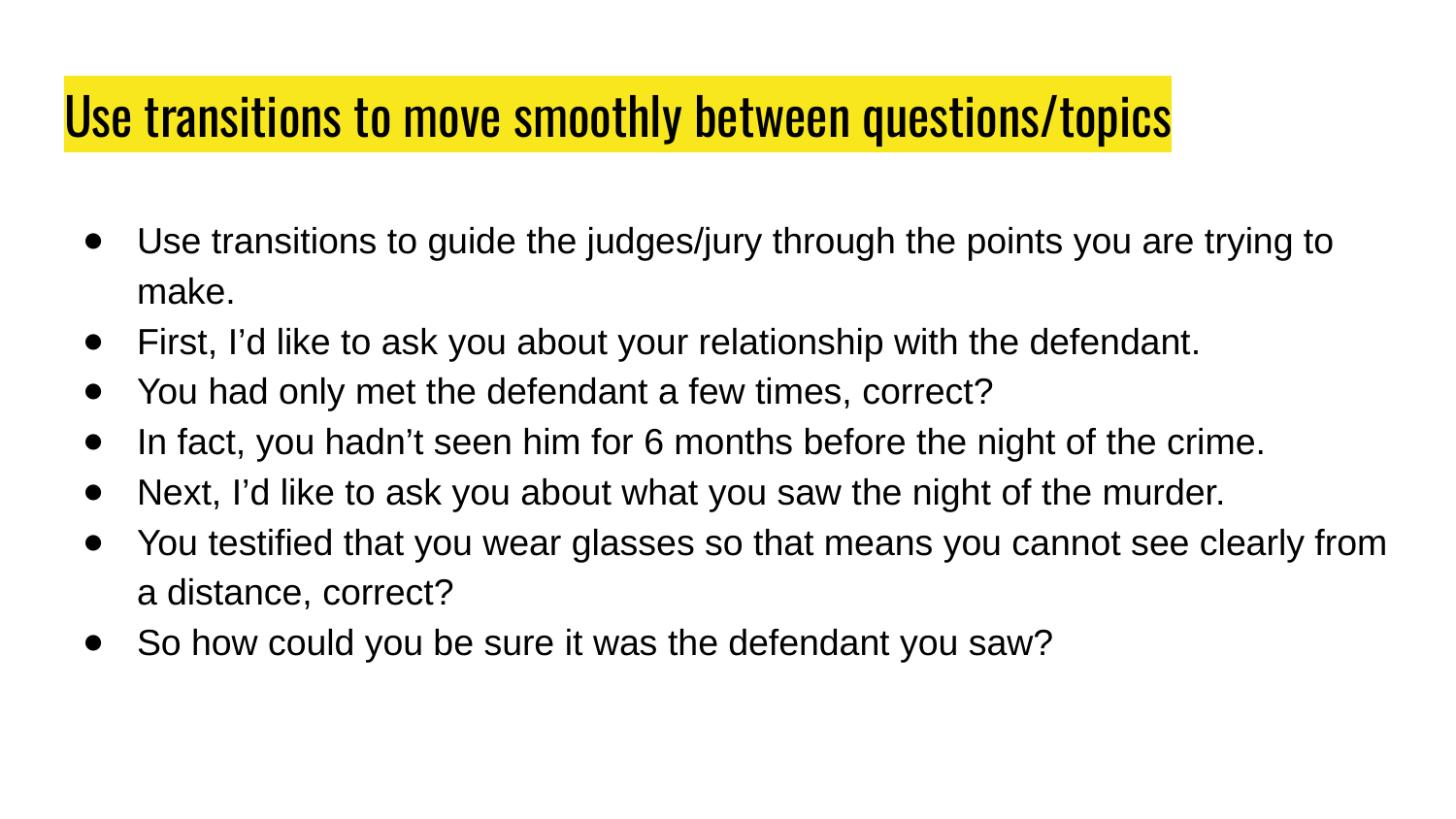

# Use transitions to move smoothly between questions/topics
Use transitions to guide the judges/jury through the points you are trying to make.
First, I’d like to ask you about your relationship with the defendant.
You had only met the defendant a few times, correct?
In fact, you hadn’t seen him for 6 months before the night of the crime.
Next, I’d like to ask you about what you saw the night of the murder.
You testified that you wear glasses so that means you cannot see clearly from a distance, correct?
So how could you be sure it was the defendant you saw?